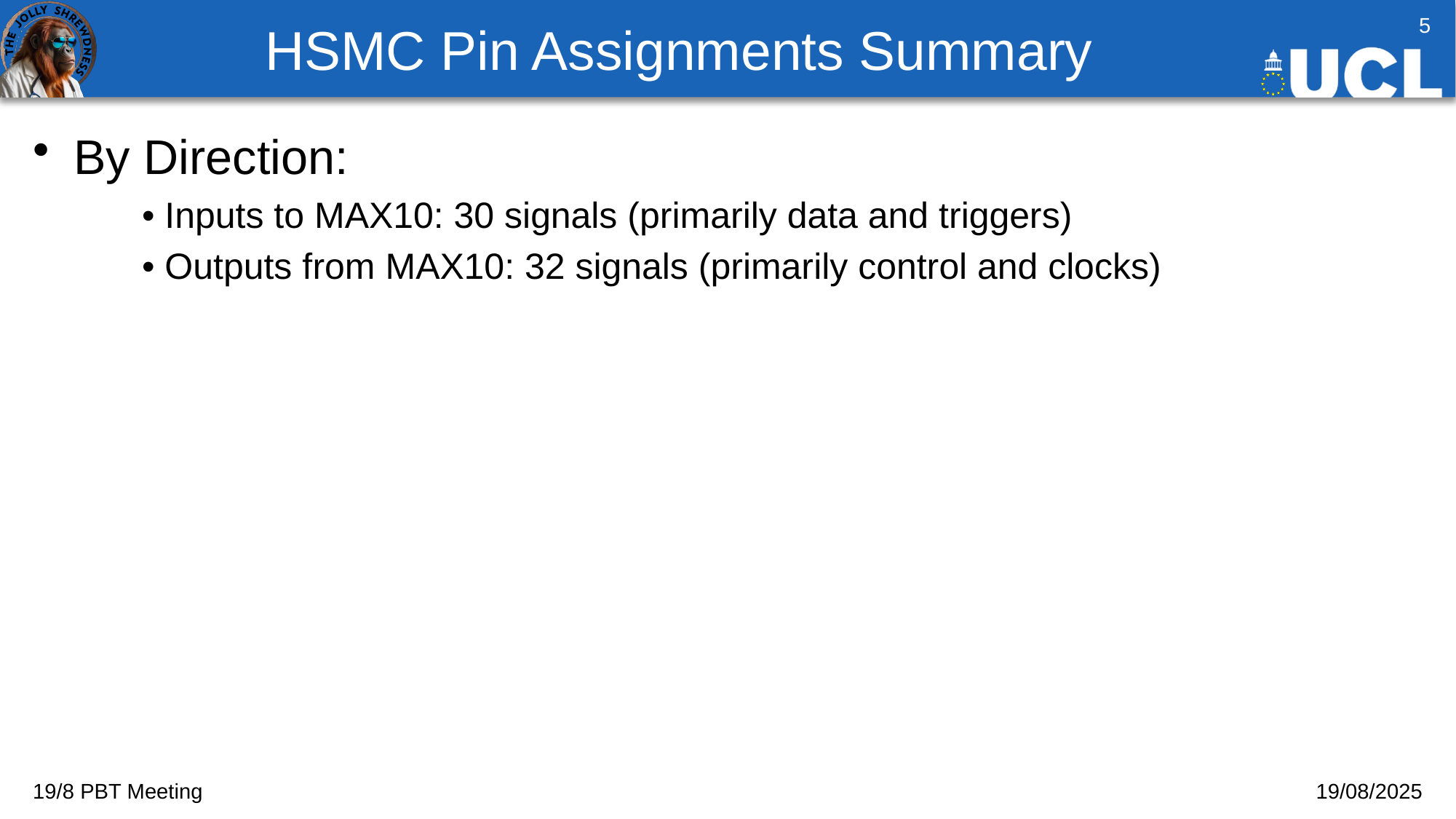

# HSMC Pin Assignments Summary
5
By Direction:
	• Inputs to MAX10: 30 signals (primarily data and triggers)
	• Outputs from MAX10: 32 signals (primarily control and clocks)

19/8 PBT Meeting
19/08/2025